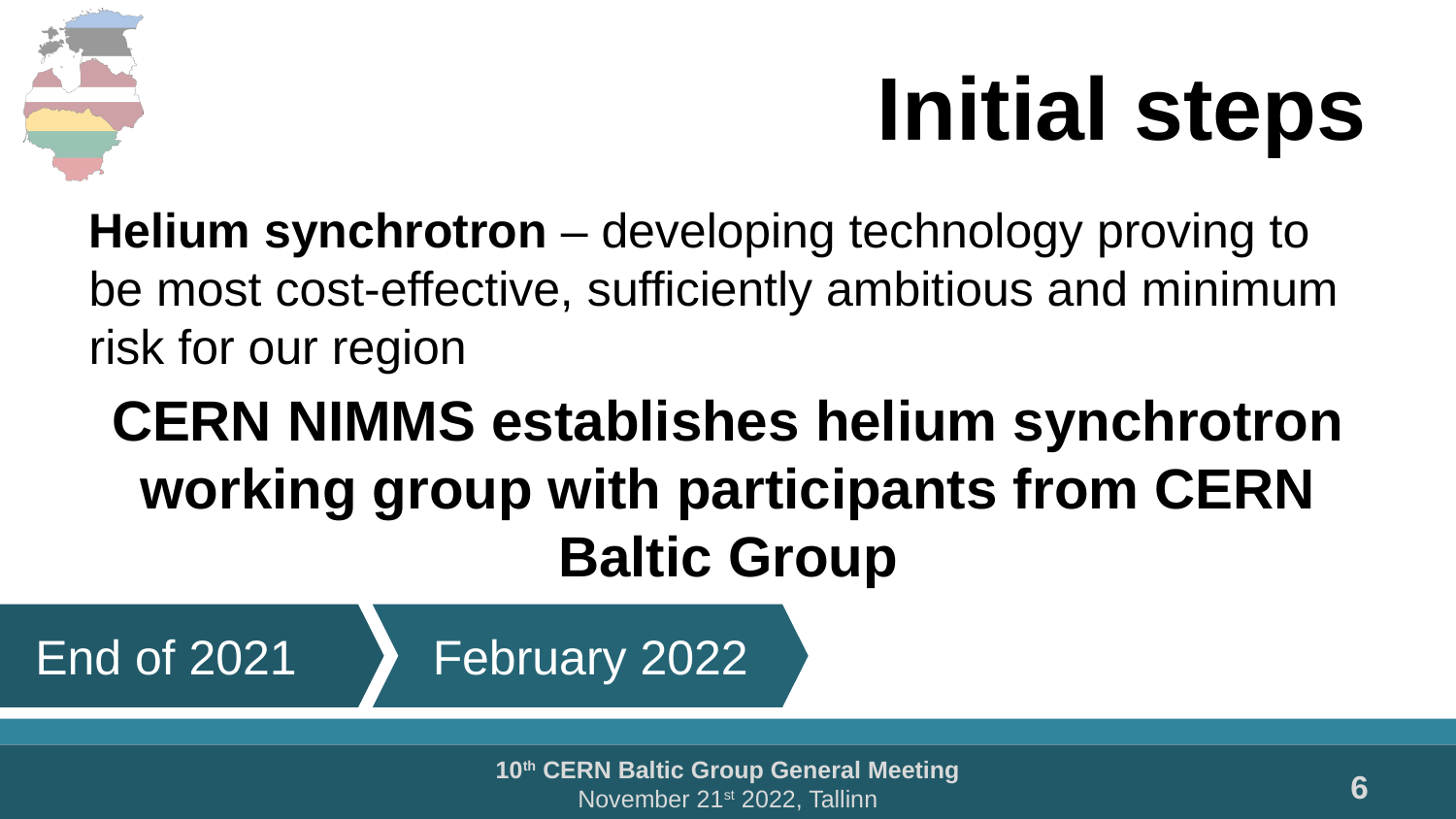

# Initial steps
Helium synchrotron – developing technology proving to be most cost-effective, sufficiently ambitious and minimum risk for our region
CERN NIMMS establishes helium synchrotron working group with participants from CERN Baltic Group
End of 2021
February 2022
6